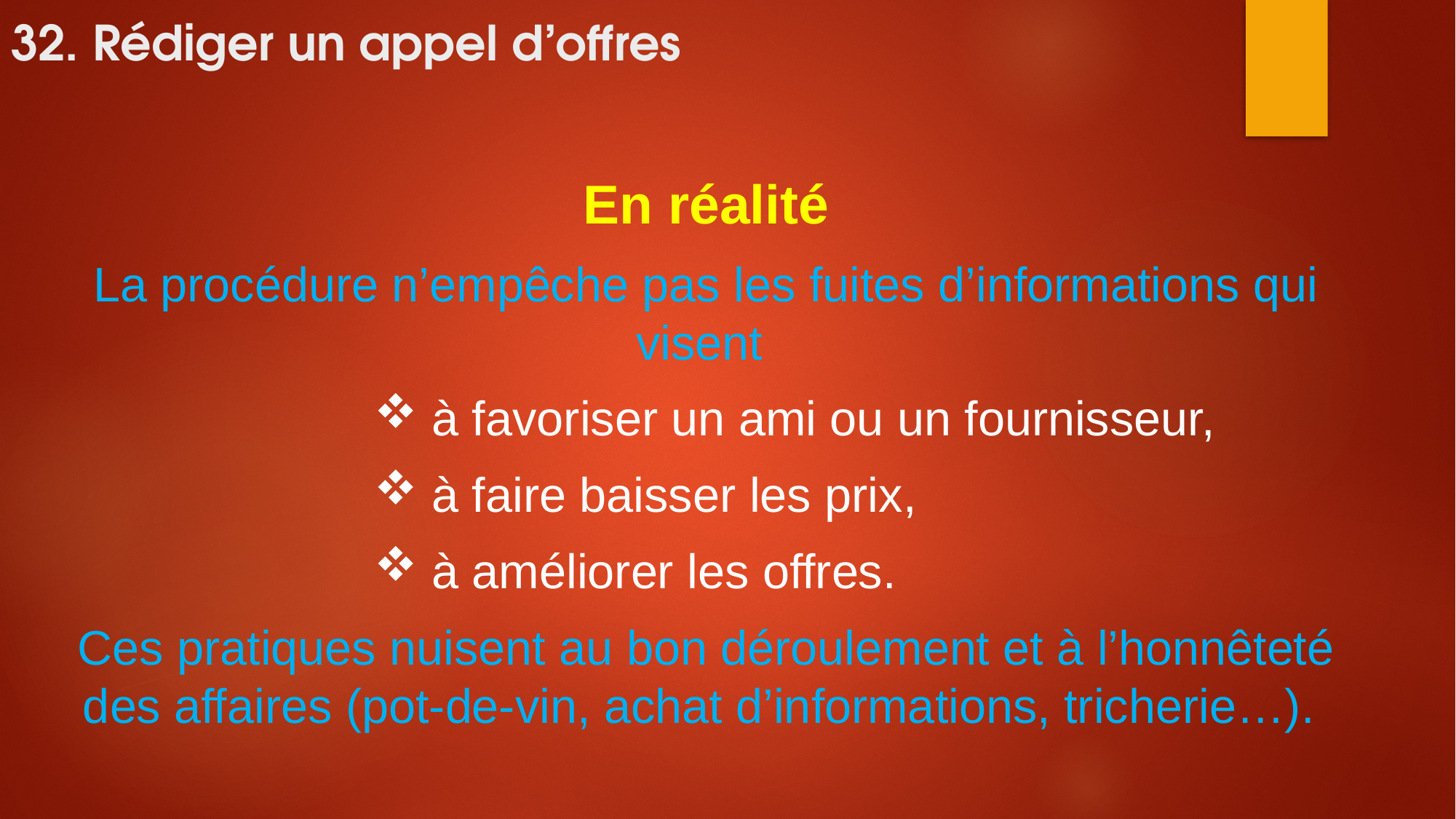

# 32. Rédiger un appel d’offres
En réalité
La procédure n’empêche pas les fuites d’informations qui visent
 à favoriser un ami ou un fournisseur,
 à faire baisser les prix,
 à améliorer les offres.
Ces pratiques nuisent au bon déroulement et à l’honnêteté des affaires (pot-de-vin, achat d’informations, tricherie…).